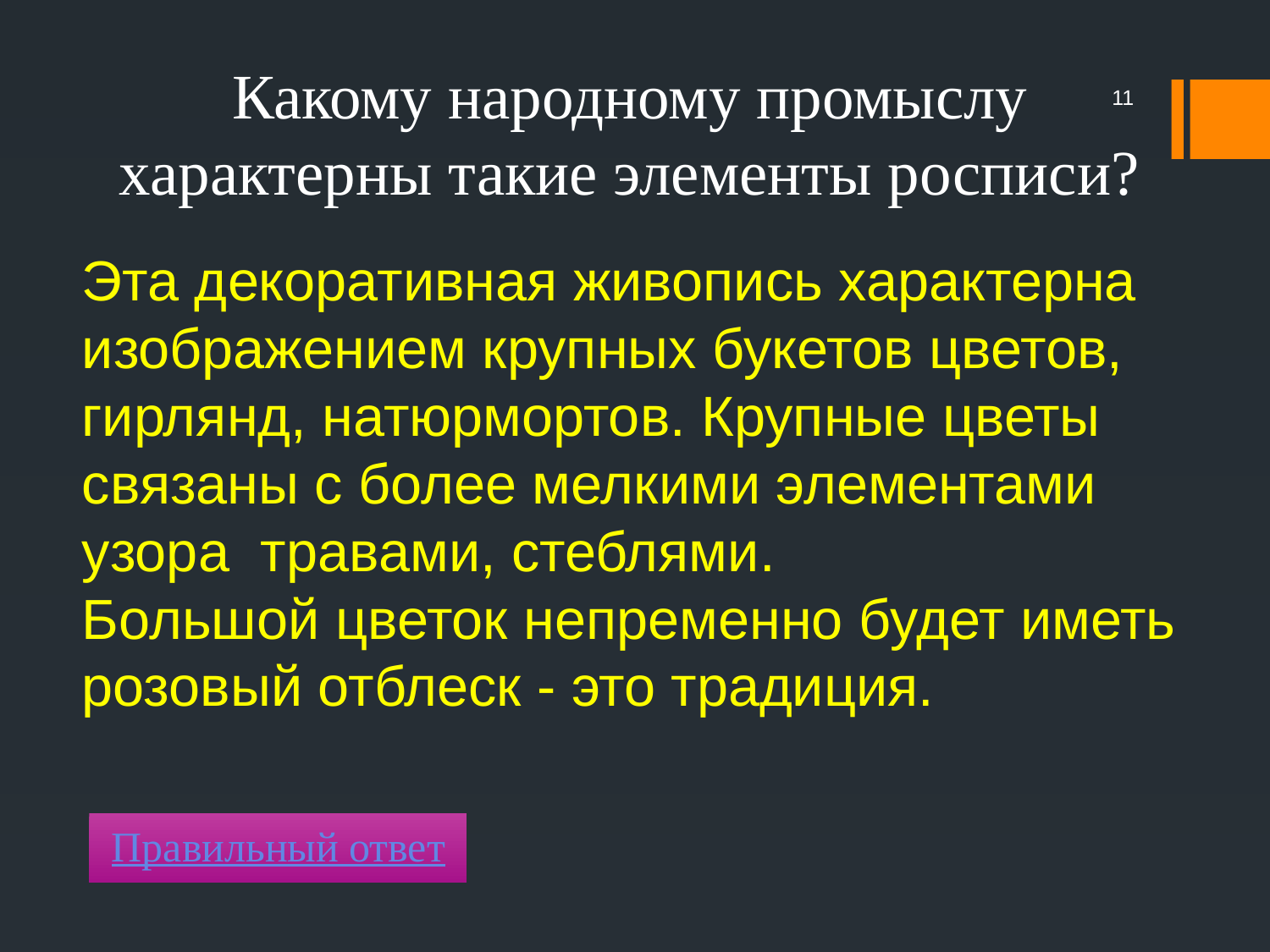

Какому народному промыслу характерны такие элементы росписи?
11
Эта декоративная живопись характерна изображением крупных букетов цветов, гирлянд, натюрмортов. Крупные цветы связаны с более мелкими элементами узора  травами, стеблями.
Большой цветок непременно будет иметь розовый отблеск - это традиция.

Правильный ответ